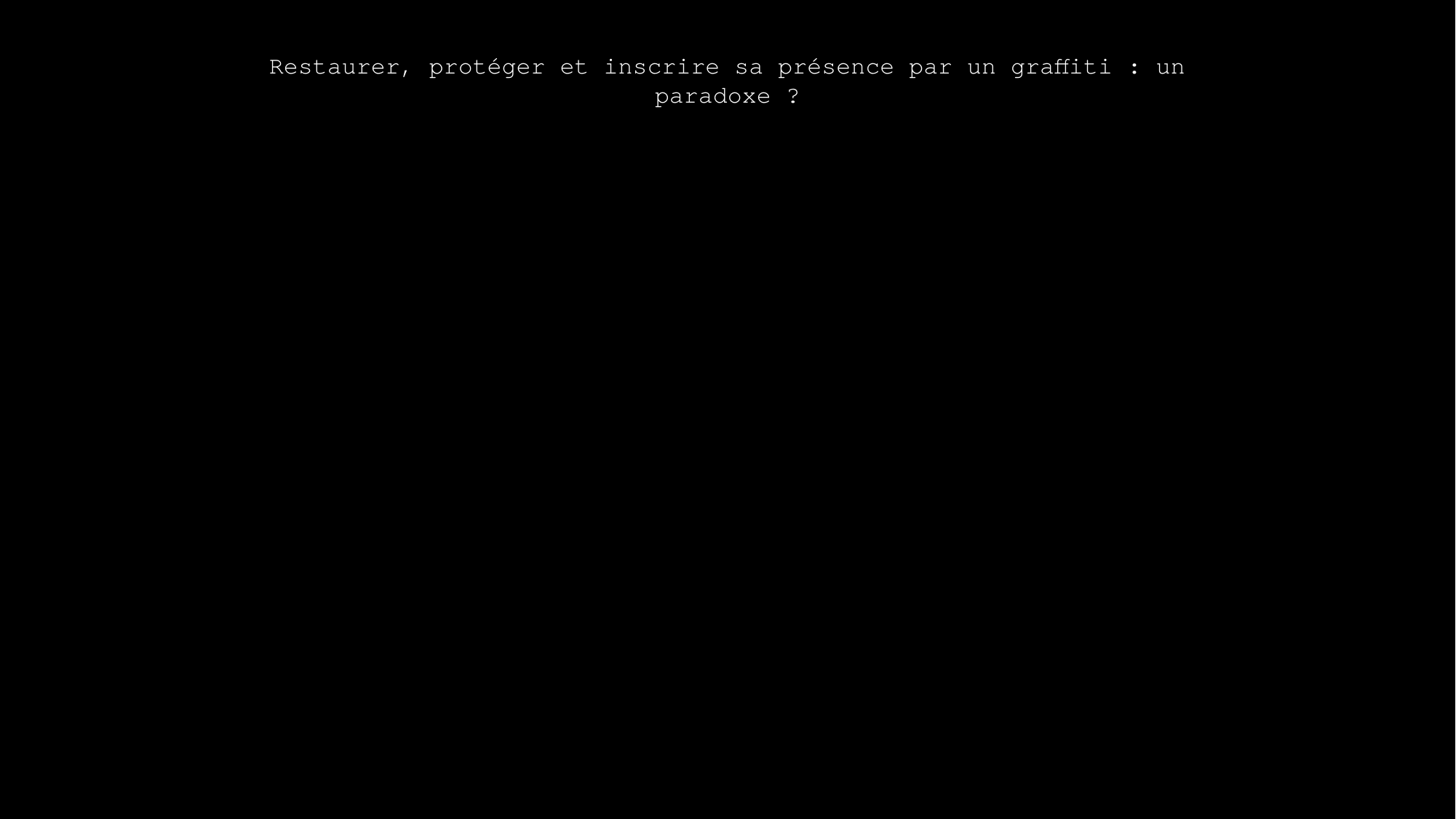

# Restaurer, protéger et inscrire sa présence par un graffiti : un paradoxe ?